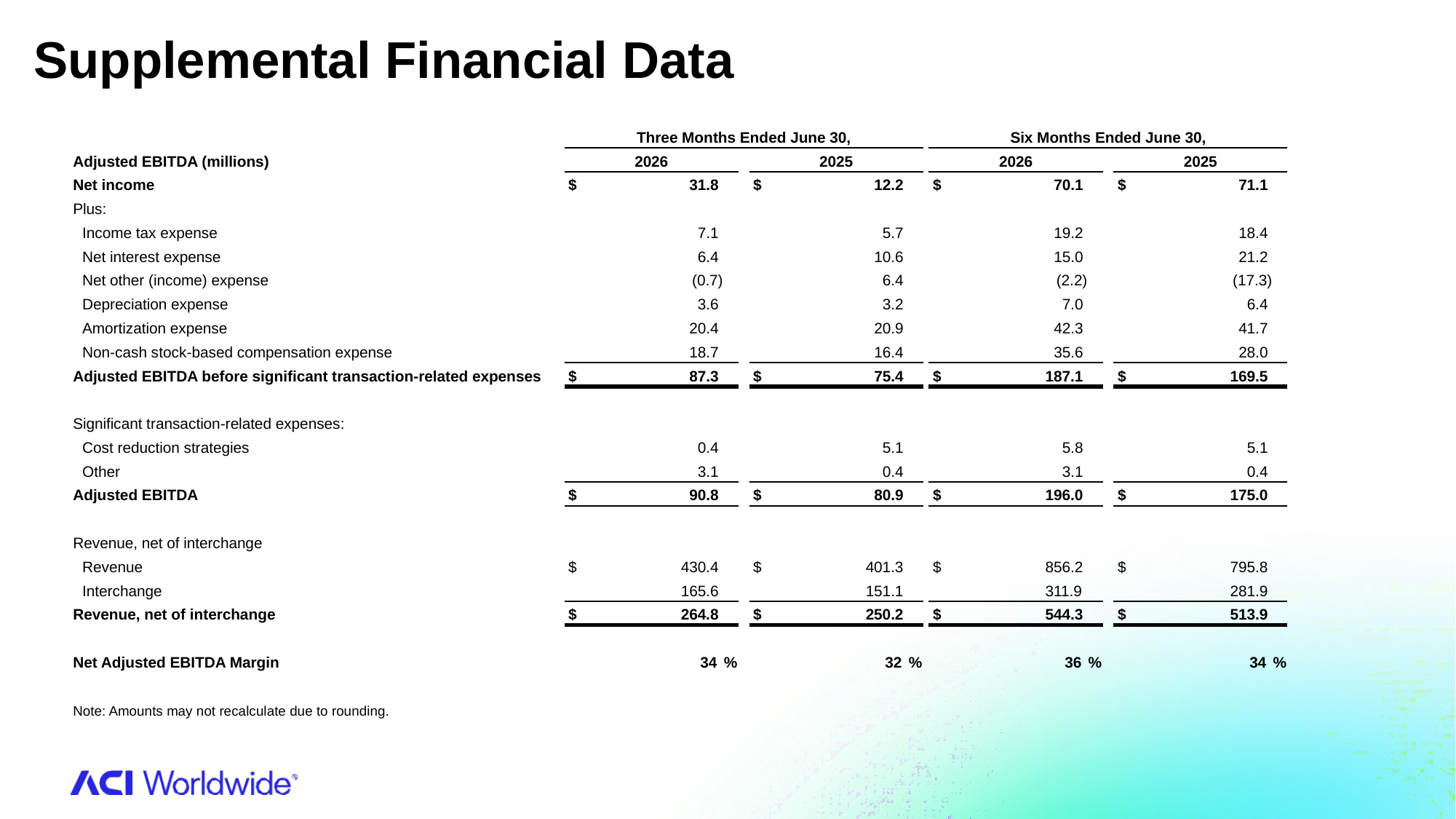

Supplemental Financial Data
|  | Three Months Ended June 30, |  |  |  | Six Months Ended June 30, |  |  |  |
| --- | --- | --- | --- | --- | --- | --- | --- | --- |
| Adjusted EBITDA (millions) | 2026 |  | 2025 |  | 2026 |  | 2025 |  |
| Net income | $ 31.8 |  | $ 12.2 |  | $ 70.1 |  | $ 71.1 |  |
| Plus: |  |  |  |  |  |  |  |  |
| Income tax expense | 7.1 |  | 5.7 |  | 19.2 |  | 18.4 |  |
| Net interest expense | 6.4 |  | 10.6 |  | 15.0 |  | 21.2 |  |
| Net other (income) expense | (0.7) |  | 6.4 |  | (2.2) |  | (17.3) |  |
| Depreciation expense | 3.6 |  | 3.2 |  | 7.0 |  | 6.4 |  |
| Amortization expense | 20.4 |  | 20.9 |  | 42.3 |  | 41.7 |  |
| Non-cash stock-based compensation expense | 18.7 |  | 16.4 |  | 35.6 |  | 28.0 |  |
| Adjusted EBITDA before significant transaction-related expenses | $ 87.3 |  | $ 75.4 |  | $ 187.1 |  | $ 169.5 |  |
|  |  |  |  |  |  |  |  |  |
| Significant transaction-related expenses: |  |  |  |  |  |  |  |  |
| Cost reduction strategies | 0.4 |  | 5.1 |  | 5.8 |  | 5.1 |  |
| Other | 3.1 |  | 0.4 |  | 3.1 |  | 0.4 |  |
| Adjusted EBITDA | $ 90.8 |  | $ 80.9 |  | $ 196.0 |  | $ 175.0 |  |
|  |  |  |  |  |  |  |  |  |
| Revenue, net of interchange |  |  |  |  |  |  |  |  |
| Revenue | $ 430.4 |  | $ 401.3 |  | $ 856.2 |  | $ 795.8 |  |
| Interchange | 165.6 |  | 151.1 |  | 311.9 |  | 281.9 |  |
| Revenue, net of interchange | $ 264.8 |  | $ 250.2 |  | $ 544.3 |  | $ 513.9 |  |
|  |  |  |  |  |  |  |  |  |
| Net Adjusted EBITDA Margin | 34 % |  | 32 % |  | 36 % |  | 34 % |  |
|  |  |  |  |  |  |  |  |  |
| Note: Amounts may not recalculate due to rounding. |  |  |  |  |  |  |  |  |